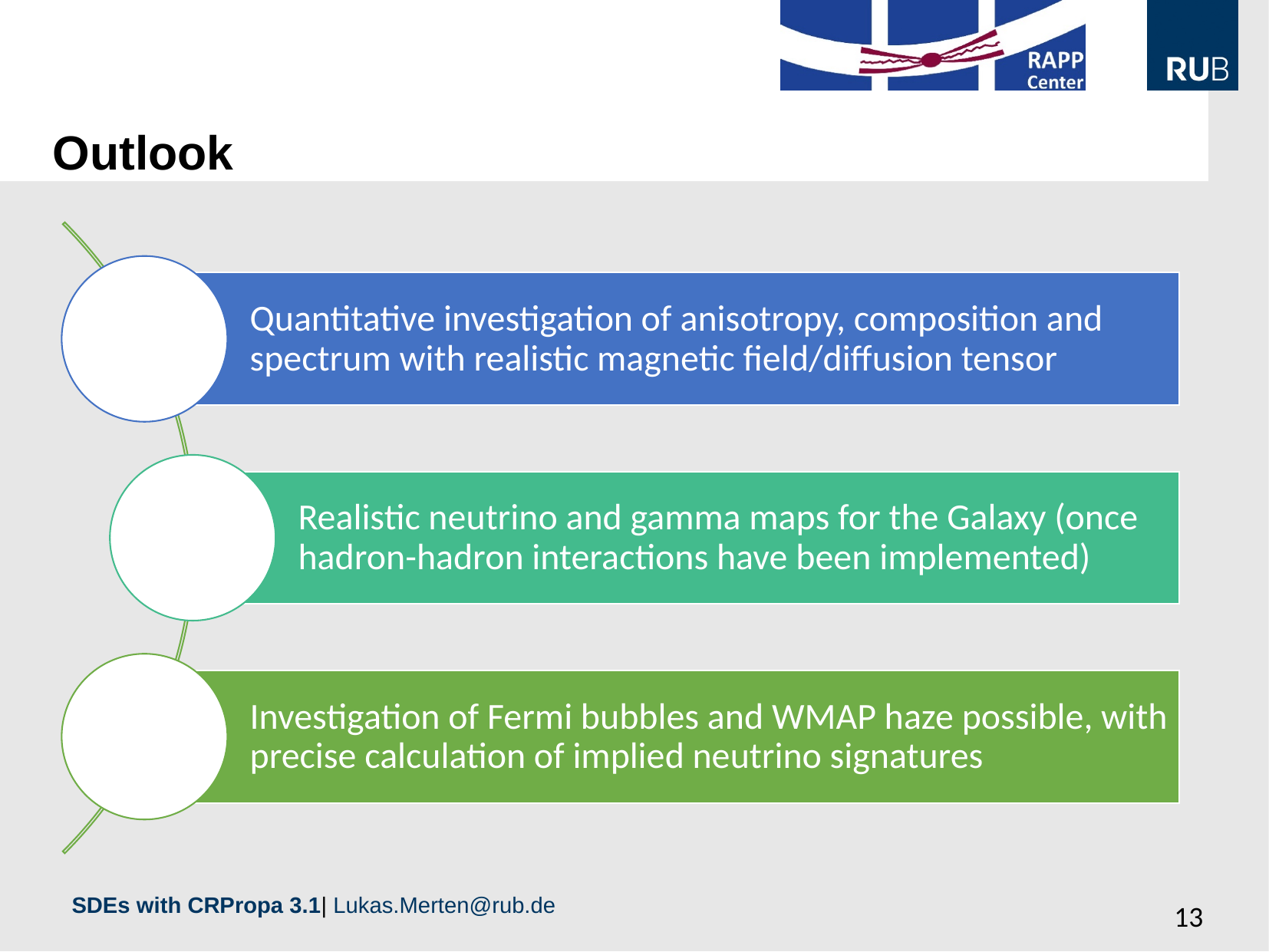

Outlook
Quantitative investigation of anisotropy, composition and spectrum with realistic magnetic field/diffusion tensor
Realistic neutrino and gamma maps for the Galaxy (once hadron-hadron interactions have been implemented)
Investigation of Fermi bubbles and WMAP haze possible, with precise calculation of implied neutrino signatures